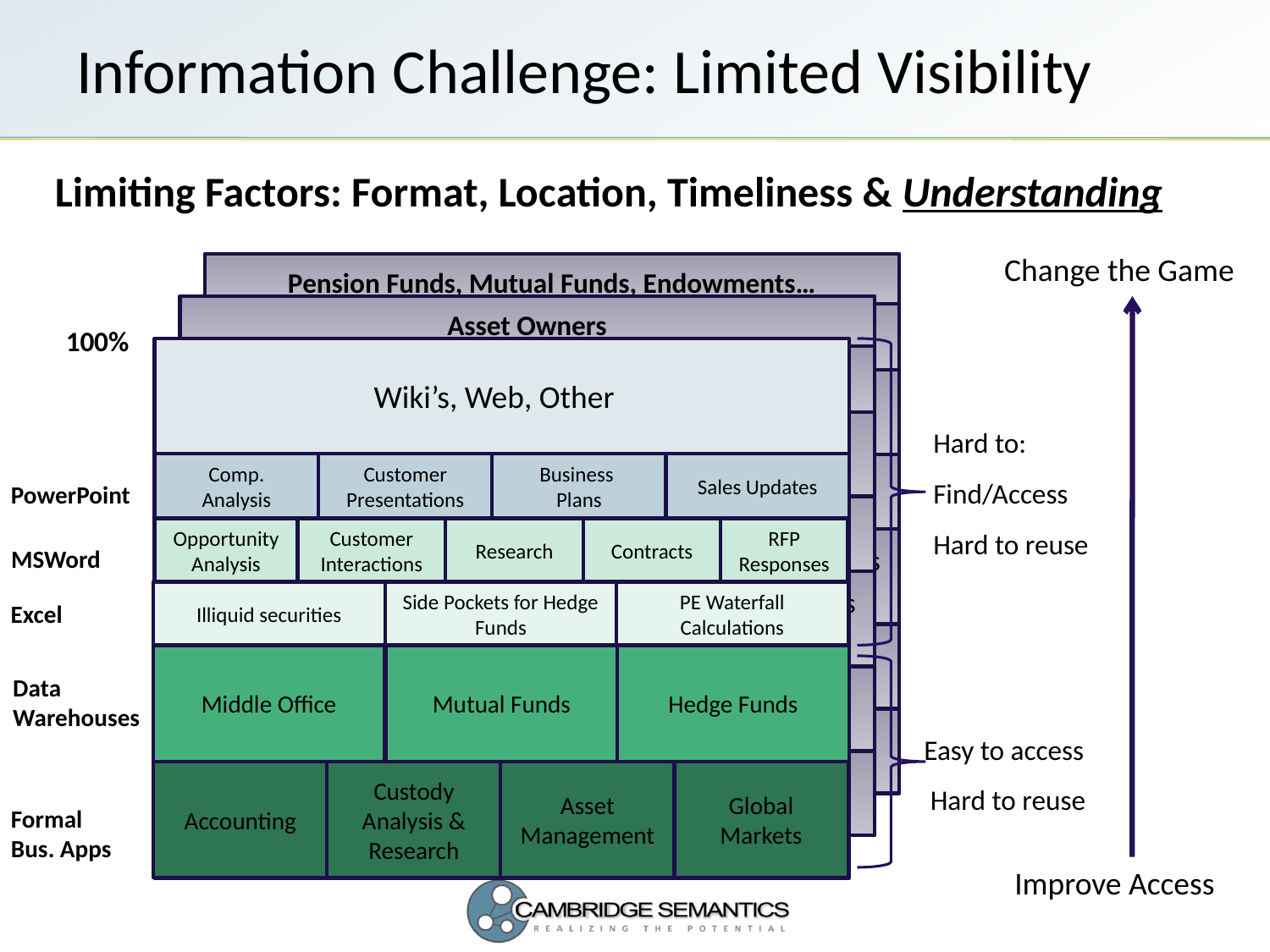

# Information Challenge: Limited Visibility
Limiting Factors: Format, Location, Timeliness & Understanding
Change the Game
Improve Access
Pension Funds, Mutual Funds, Endowments…
Wiki’s, Web, Emails, Other
Comp.
Analysis
Sales Updates
Business
Plans
Quarterly Updates
Business
Plans
Status reports
Business
Plans
Contracts
Lead tracking
Deviations
Production/Sales Reports
Data Warehouse
Data Warehouse
BI Database
Document Mgmt
Accounting
Billing
Scheduling
Inventory
Asset Owners
Wiki’s, Web, Emails, Other
Comp.
Analysis
Sales Updates
Business
Plans
Quarterly Updates
Business
Plans
Status reports
Business
Plans
Contracts
Lead tracking
Deviations
Production/Sales Reports
Data Warehouse
Data Warehouse
BI Database
Document Mgmt
Accounting
Billing
Scheduling
Inventory
100%
Enterprise Data

Hard to:
Find/Access
Hard to reuse
Wiki’s, Web, Other
Comp.
Analysis
Customer Presentations
Business
Plans
Sales Updates
PowerPoint
Research
Contracts
Opportunity
Analysis
Customer Interactions
MSWord
RFP Responses
Illiquid securities
Side Pockets for Hedge Funds
PE Waterfall Calculations
Excel
Middle Office
Mutual Funds
Hedge Funds
Data
Warehouses

Easy to access
 Hard to reuse
Accounting
Custody
Analysis & Research
Global Markets
Asset Management
Formal
Bus. Apps